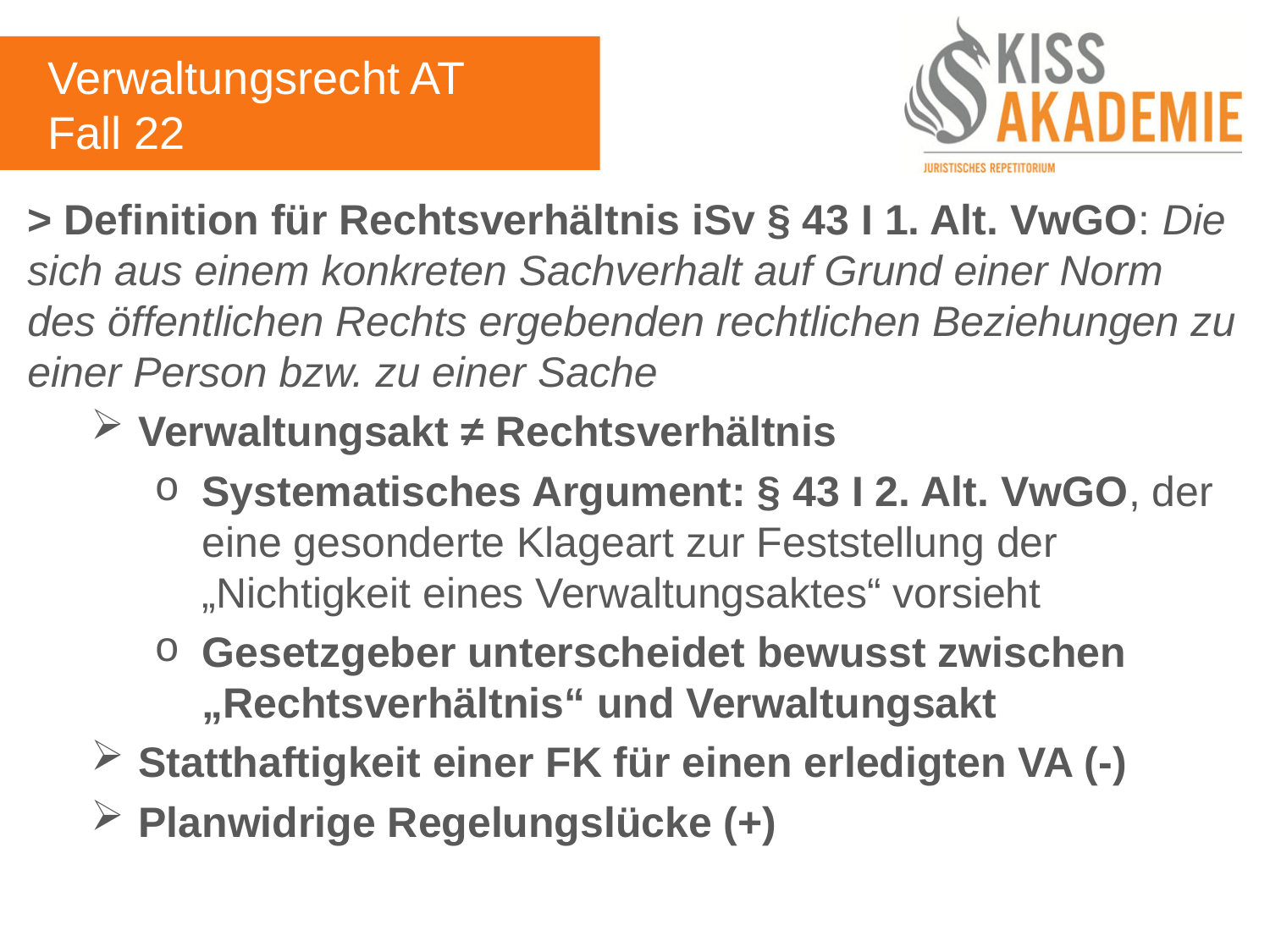

Verwaltungsrecht AT
Fall 22
> Definition für Rechtsverhältnis iSv § 43 I 1. Alt. VwGO: Die sich aus einem konkreten Sachverhalt auf Grund einer Norm des öffentlichen Rechts ergebenden rechtlichen Beziehungen zu einer Person bzw. zu einer Sache
Verwaltungsakt ≠ Rechtsverhältnis
Systematisches Argument: § 43 I 2. Alt. VwGO, der eine gesonderte Klageart zur Feststellung der „Nichtigkeit eines Verwaltungsaktes“ vorsieht
Gesetzgeber unterscheidet bewusst zwischen „Rechtsverhältnis“ und Verwaltungsakt
Statthaftigkeit einer FK für einen erledigten VA (-)
Planwidrige Regelungslücke (+)